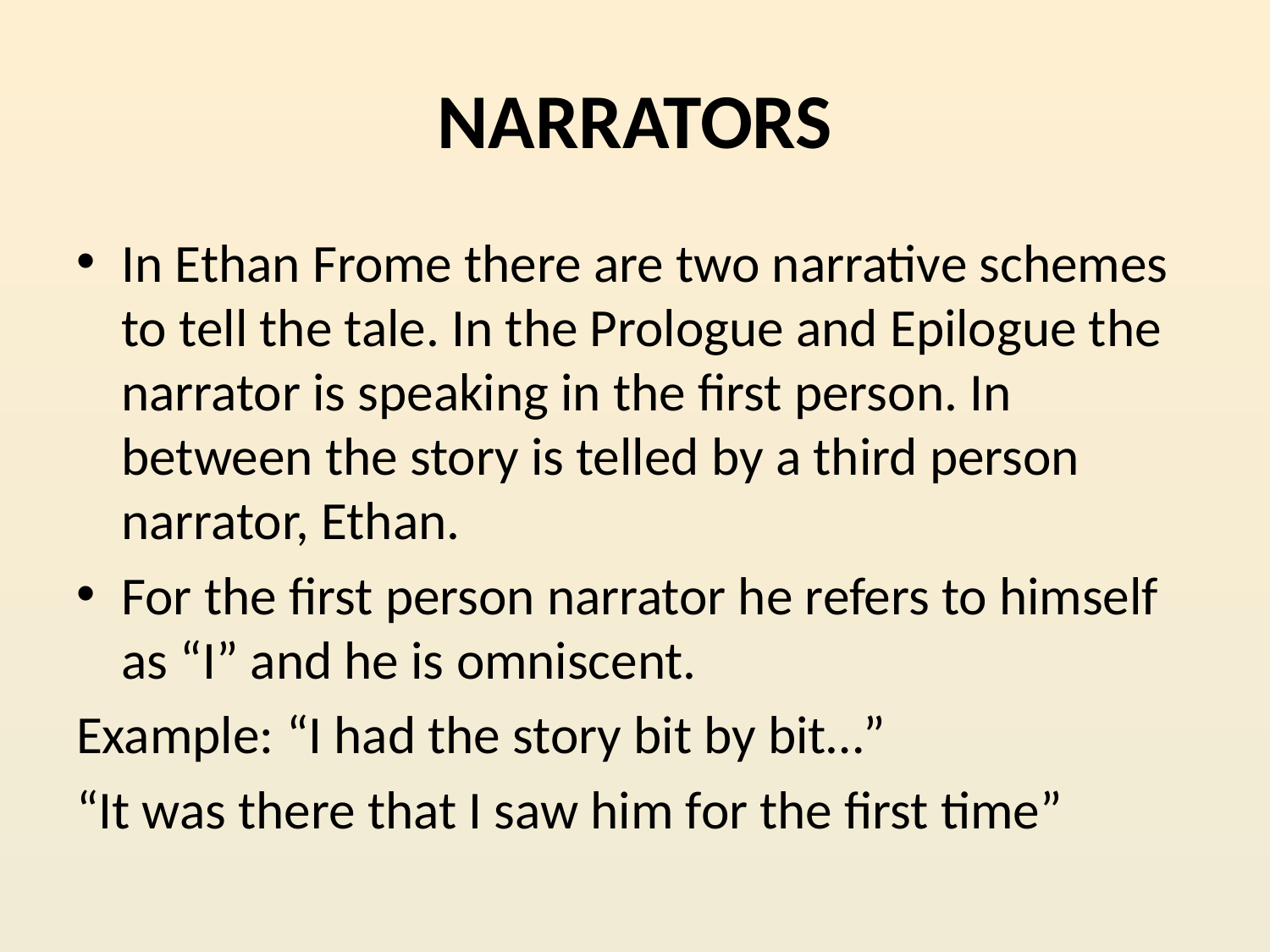

# NARRATORS
In Ethan Frome there are two narrative schemes to tell the tale. In the Prologue and Epilogue the narrator is speaking in the first person. In between the story is telled by a third person narrator, Ethan.
For the first person narrator he refers to himself as “I” and he is omniscent.
Example: “I had the story bit by bit…”
“It was there that I saw him for the first time”